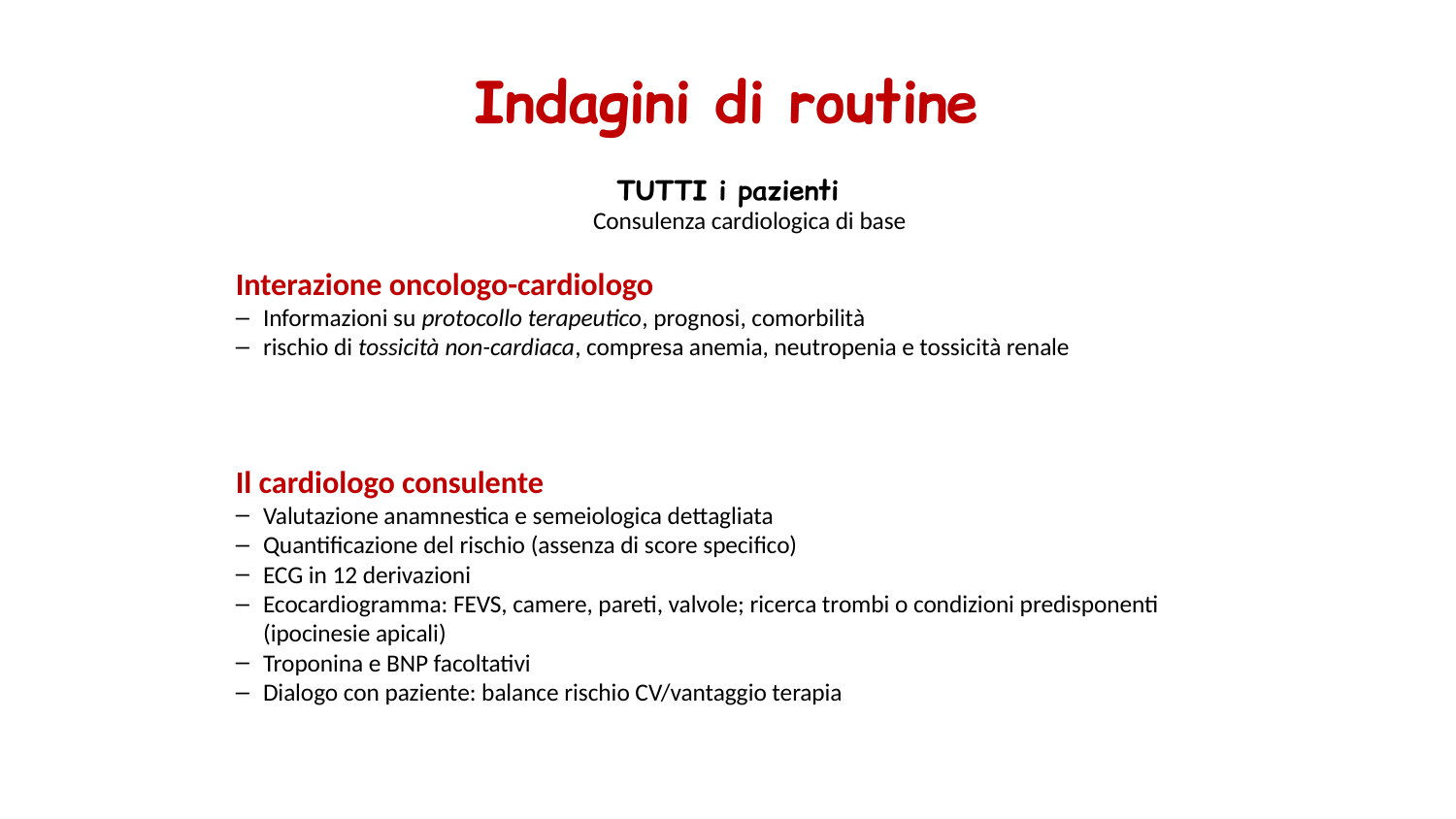

# Indagini di routine

TUTTI i pazienti
Consulenza cardiologica di base

Interazione oncologo-cardiologo
Informazioni su protocollo terapeutico, prognosi, comorbilità
rischio di tossicità non-cardiaca, compresa anemia, neutropenia e tossicità renale

Il cardiologo consulente
Valutazione anamnestica e semeiologica dettagliata
Quantificazione del rischio (assenza di score specifico)
ECG in 12 derivazioni
Ecocardiogramma: FEVS, camere, pareti, valvole; ricerca trombi o condizioni predisponenti (ipocinesie apicali)
Troponina e BNP facoltativi
Dialogo con paziente: balance rischio CV/vantaggio terapia